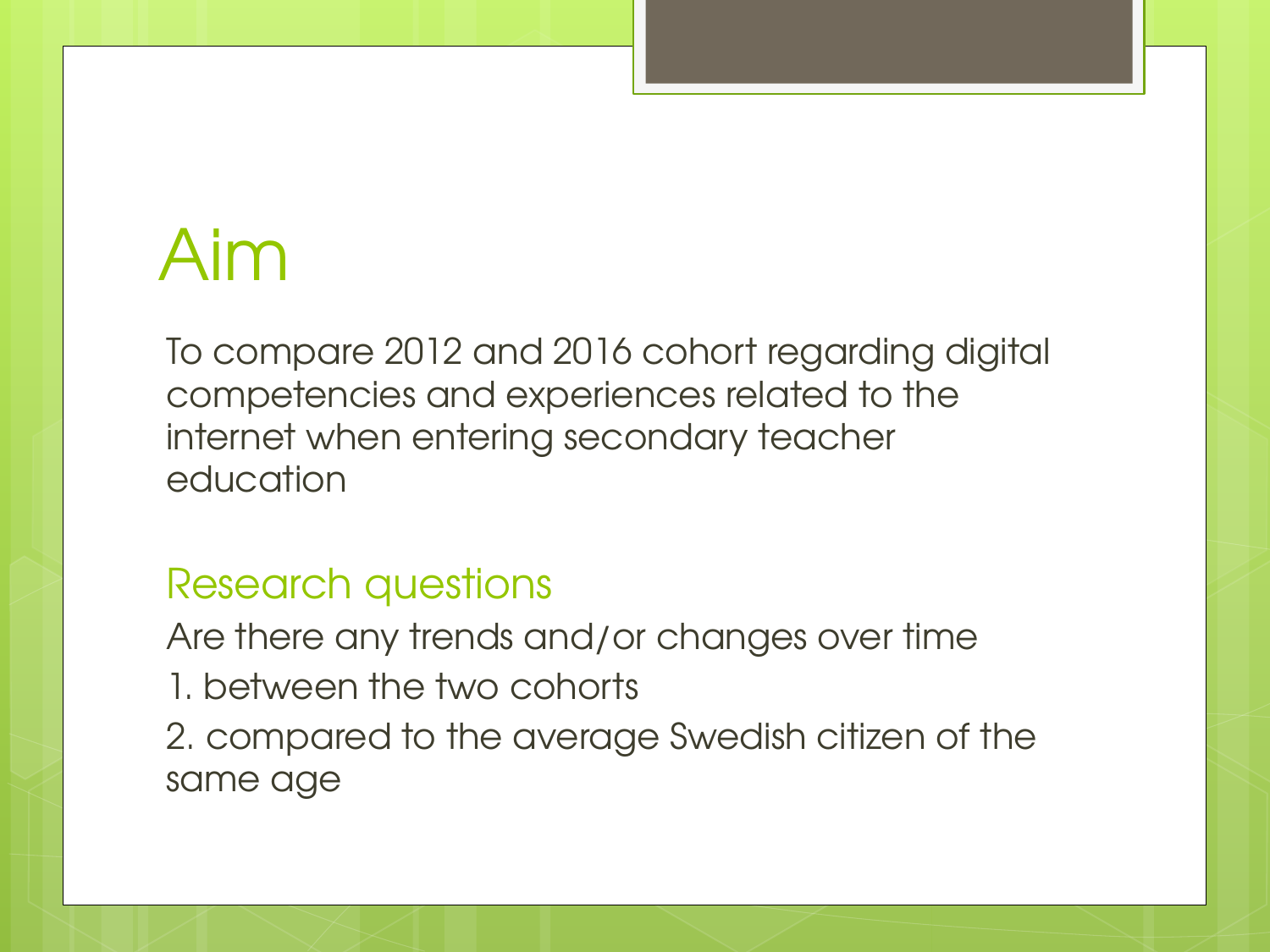

# Aim
To compare 2012 and 2016 cohort regarding digital competencies and experiences related to the internet when entering secondary teacher education

Research questions
Are there any trends and/or changes over time
1. between the two cohorts
2. compared to the average Swedish citizen of the same age